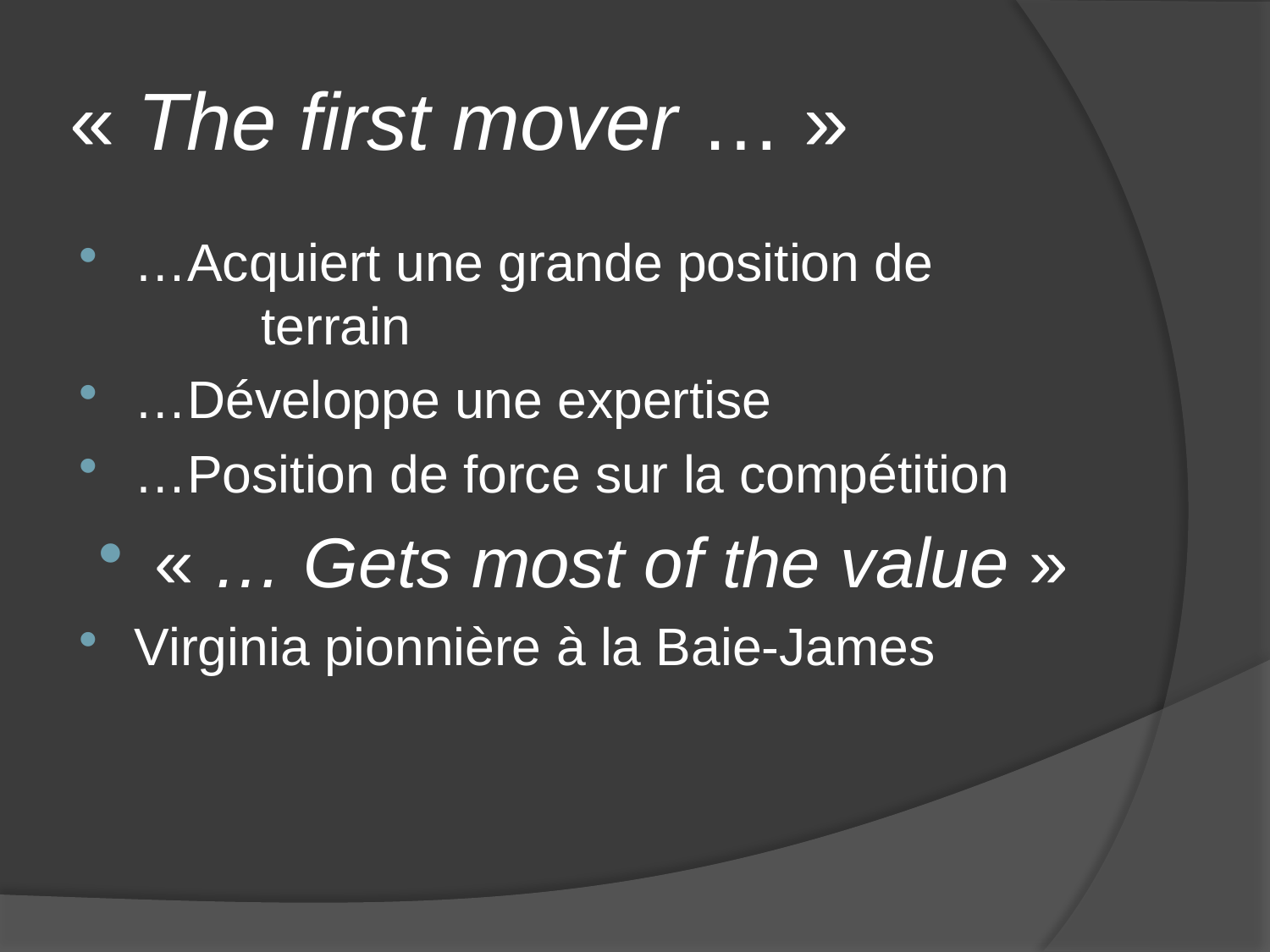

# « The first mover … »
…Acquiert une grande position de                 	terrain
…Développe une expertise
…Position de force sur la compétition
« … Gets most of the value »
Virginia pionnière à la Baie-James